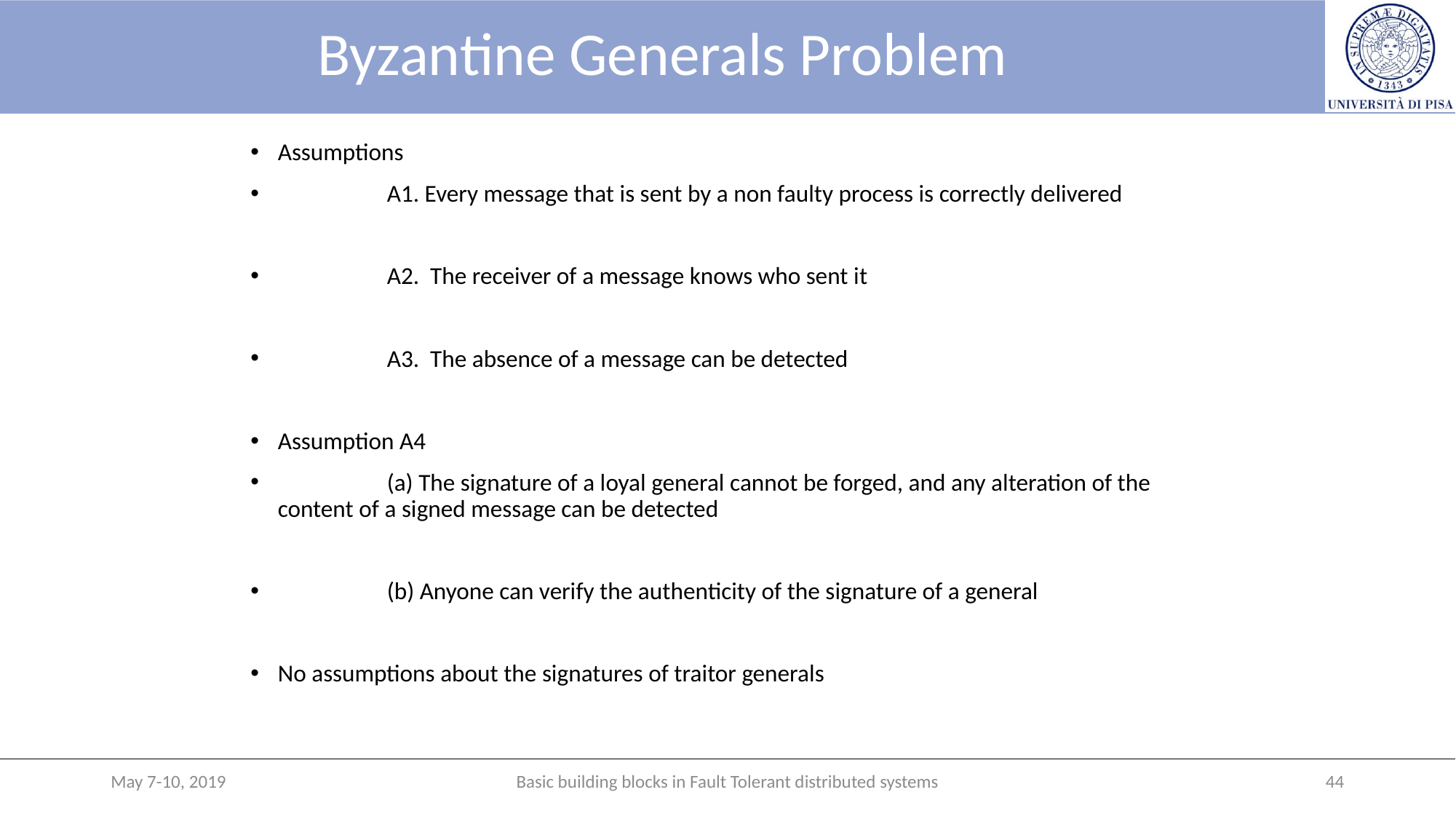

# Byzantine Generals Problem
Assumptions
	A1. Every message that is sent by a non faulty process is correctly delivered

	A2.  The receiver of a message knows who sent it

	A3.  The absence of a message can be detected

Assumption A4
	(a) The signature of a loyal general cannot be forged, and any alteration of the content of a signed message can be detected

	(b) Anyone can verify the authenticity of the signature of a general

No assumptions about the signatures of traitor generals

May 7-10, 2019
Basic building blocks in Fault Tolerant distributed systems
44